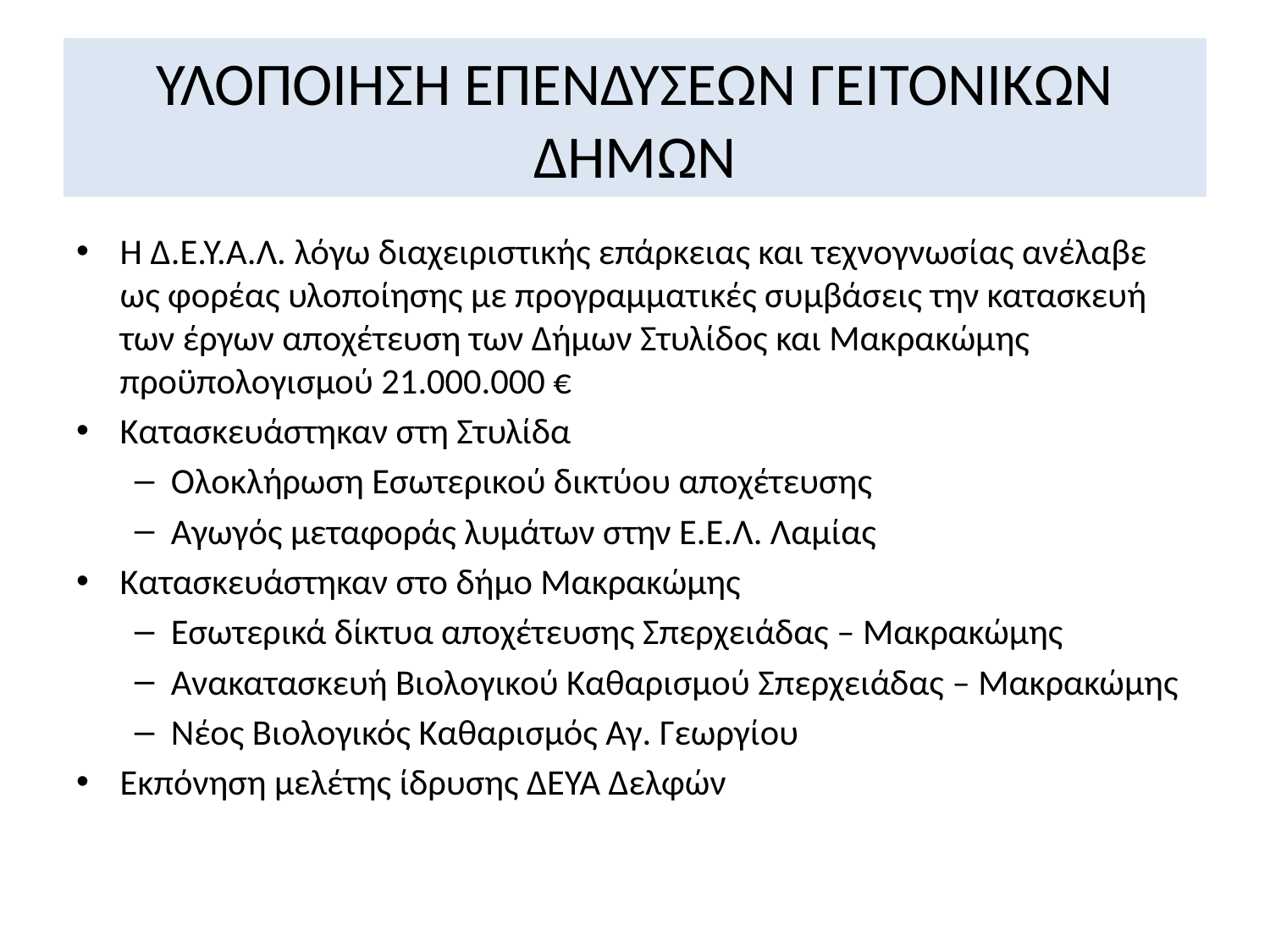

# ΥΛΟΠΟΙΗΣΗ ΕΠΕΝΔΥΣΕΩΝ ΓΕΙΤΟΝΙΚΩΝ ΔΗΜΩΝ
Η Δ.Ε.Υ.Α.Λ. λόγω διαχειριστικής επάρκειας και τεχνογνωσίας ανέλαβε ως φορέας υλοποίησης με προγραμματικές συμβάσεις την κατασκευή των έργων αποχέτευση των Δήμων Στυλίδος και Μακρακώμης προϋπολογισμού 21.000.000 €
Κατασκευάστηκαν στη Στυλίδα
Ολοκλήρωση Εσωτερικού δικτύου αποχέτευσης
Αγωγός μεταφοράς λυμάτων στην Ε.Ε.Λ. Λαμίας
Κατασκευάστηκαν στο δήμο Μακρακώμης
Εσωτερικά δίκτυα αποχέτευσης Σπερχειάδας – Μακρακώμης
Ανακατασκευή Βιολογικού Καθαρισμού Σπερχειάδας – Μακρακώμης
Νέος Βιολογικός Καθαρισμός Αγ. Γεωργίου
Εκπόνηση μελέτης ίδρυσης ΔΕΥΑ Δελφών